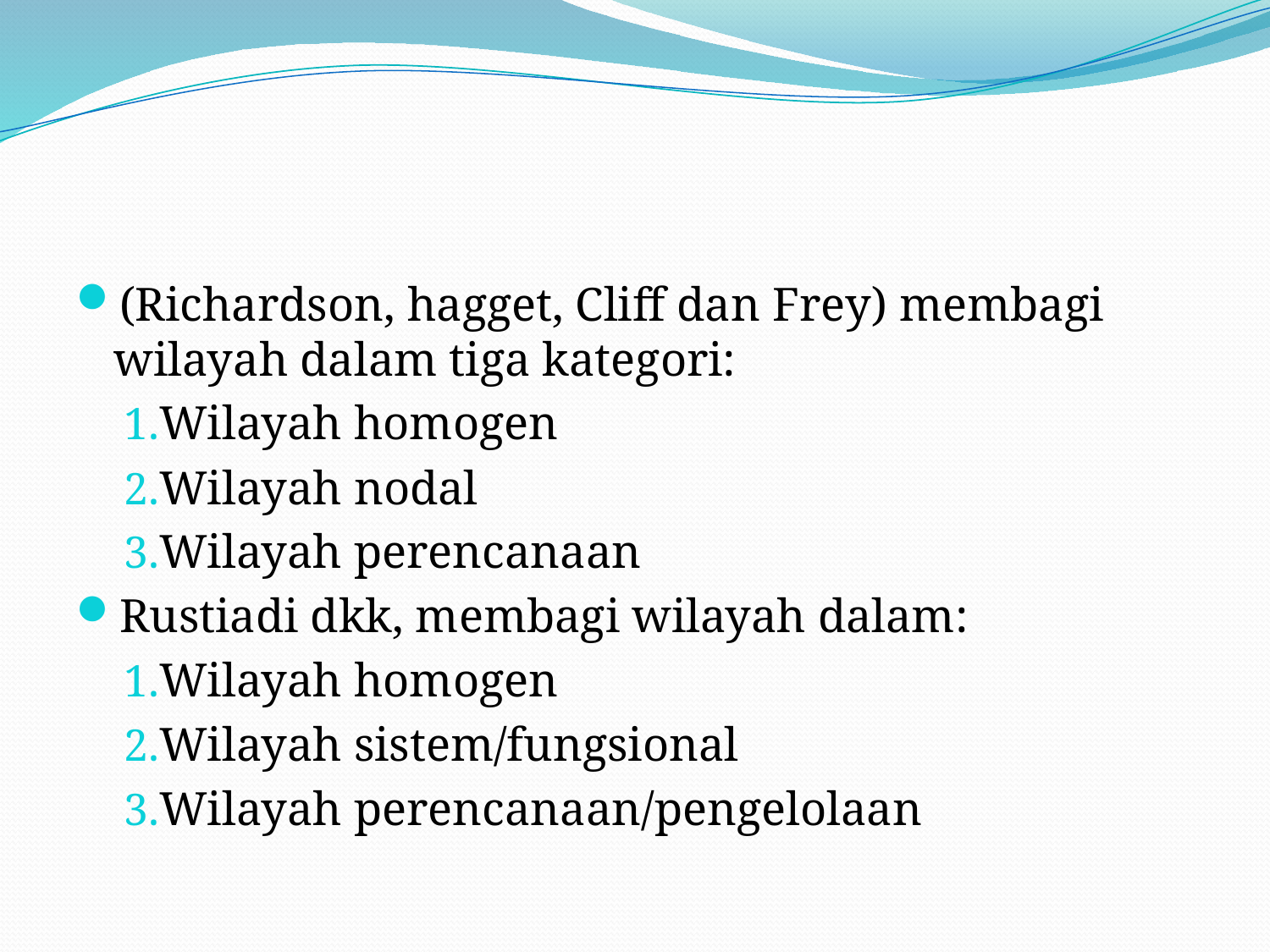

#
(Richardson, hagget, Cliff dan Frey) membagi wilayah dalam tiga kategori:
Wilayah homogen
Wilayah nodal
Wilayah perencanaan
Rustiadi dkk, membagi wilayah dalam:
Wilayah homogen
Wilayah sistem/fungsional
Wilayah perencanaan/pengelolaan